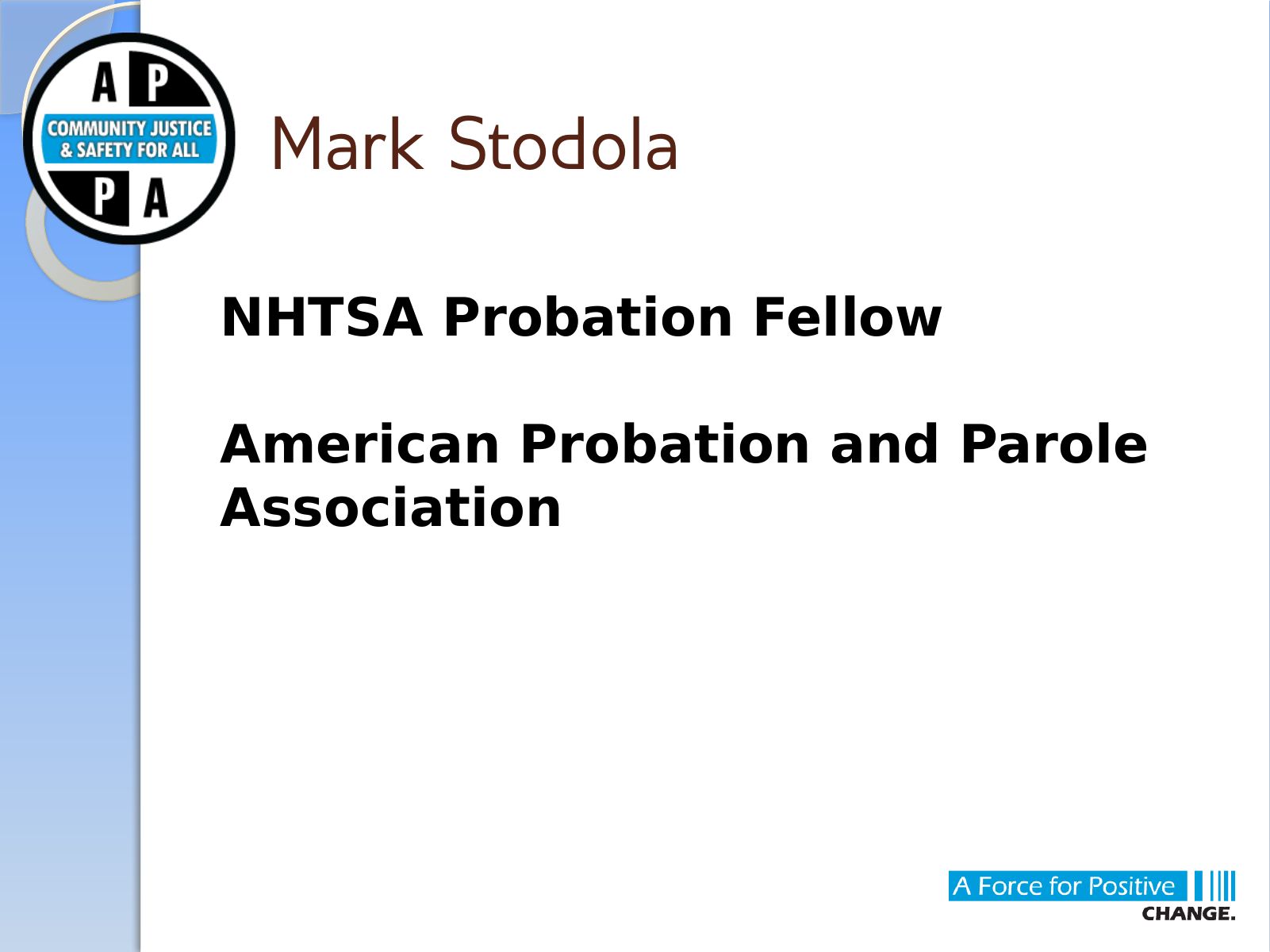

# Mark Stodola
NHTSA Probation Fellow

American Probation and Parole Association